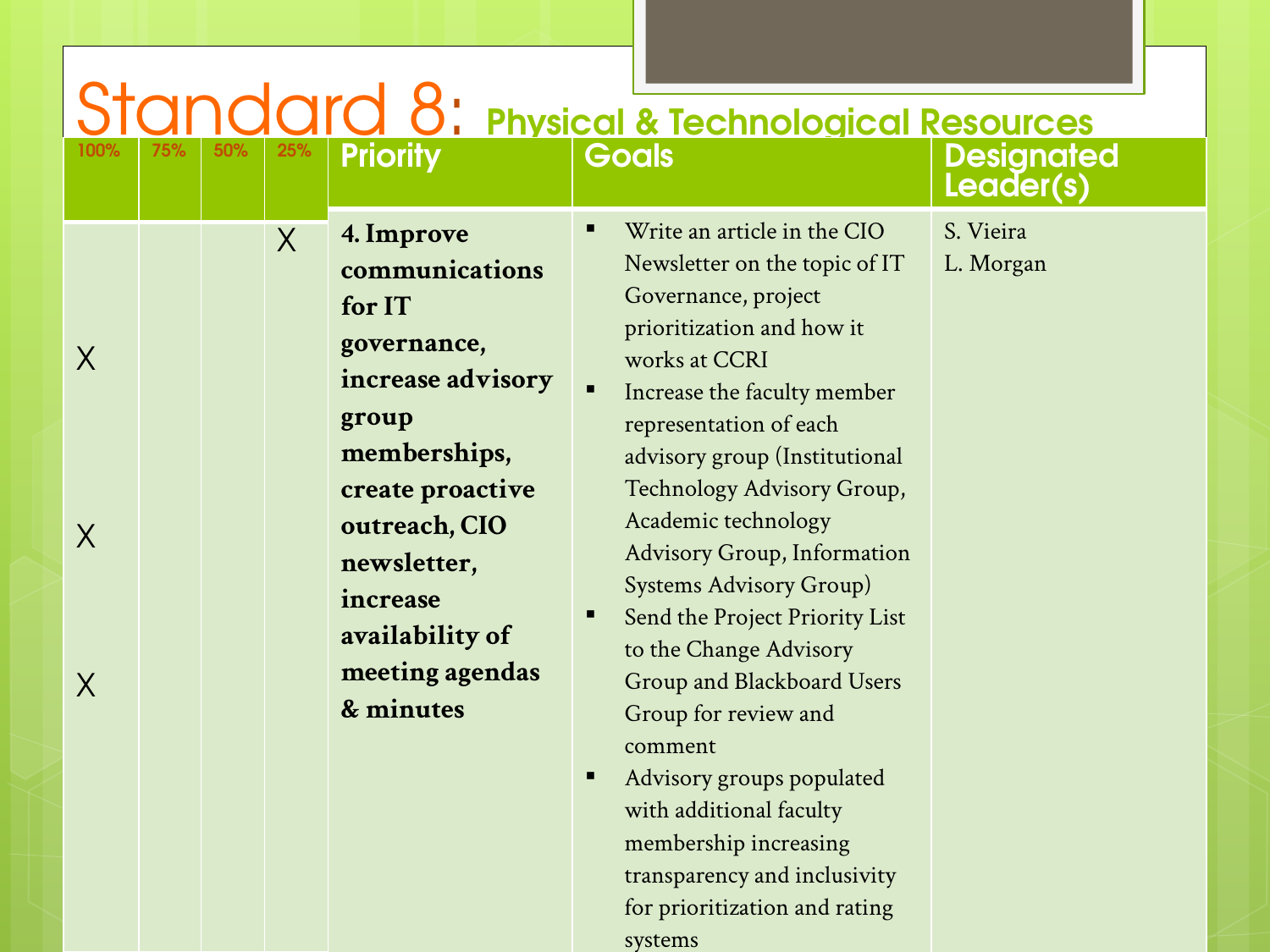

# Standard 8: Physical & Technological Resources
| 100% | 75% | 50% | 25% |
| --- | --- | --- | --- |
| X X X |  |  | X |
|  | Priority | Goals | Designated Leader(s) |
| --- | --- | --- | --- |
|  | 4. Improve communications for IT governance, increase advisory group memberships, create proactive outreach, CIO newsletter, increase availability of meeting agendas & minutes | Write an article in the CIO Newsletter on the topic of IT Governance, project prioritization and how it works at CCRI Increase the faculty member representation of each advisory group (Institutional Technology Advisory Group, Academic technology Advisory Group, Information Systems Advisory Group) Send the Project Priority List to the Change Advisory Group and Blackboard Users Group for review and comment Advisory groups populated with additional faculty membership increasing transparency and inclusivity for prioritization and rating systems | S. Vieira L. Morgan |